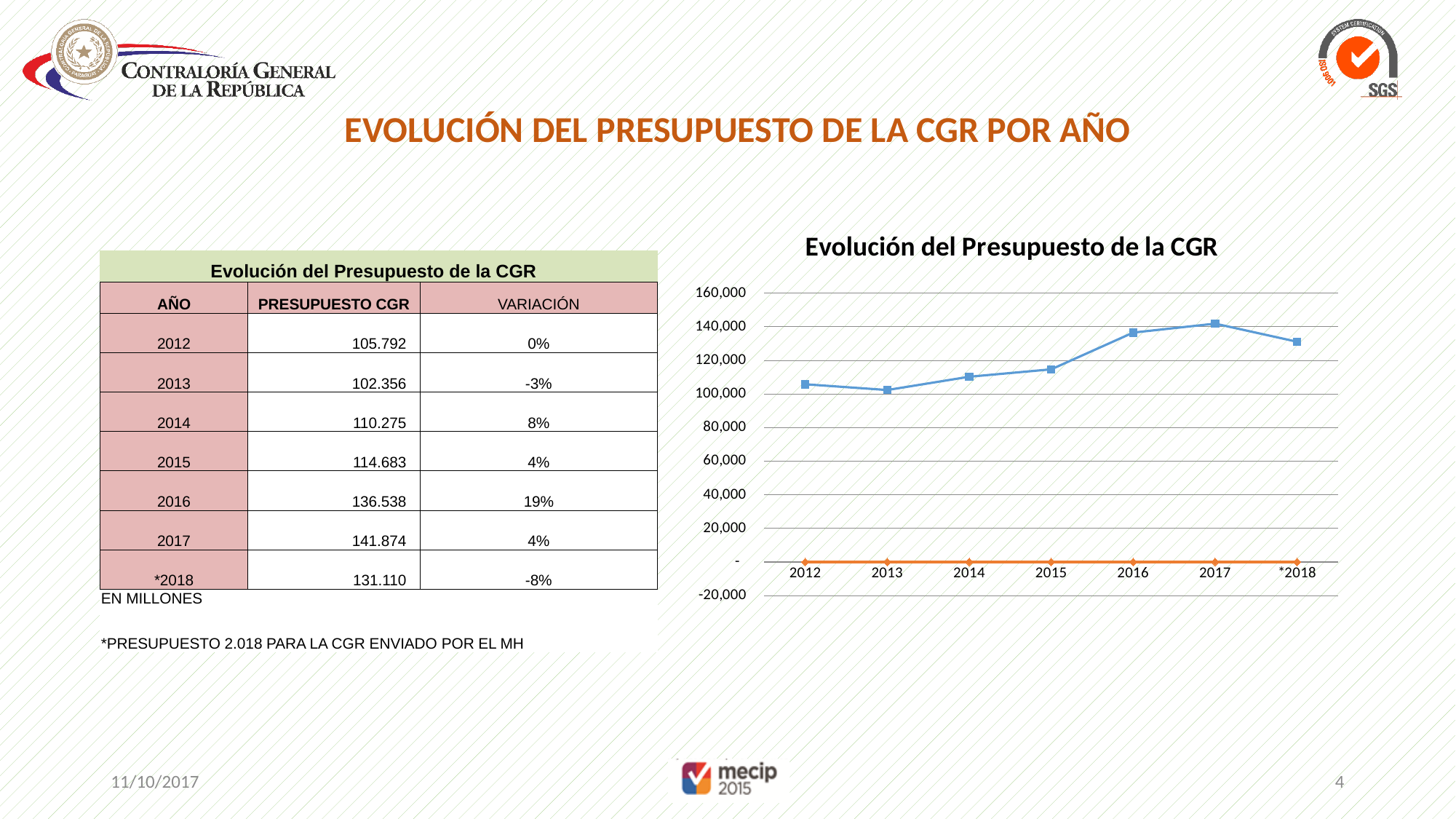

EVOLUCIÓN DEL PRESUPUESTO DE LA CGR POR AÑO

### Chart: Evolución del Presupuesto de la CGR

| Category |  |  |
|---|---|---|
| 2012 | 105791.750789 | 0.0 |
| 2013 | 102355.662275 | -0.03247973956734329 |
| 2014 | 110275.0 | 0.07737078290522947 |
| 2015 | 114683.0 | 0.039972795284515916 |
| 2016 | 136538.0 | 0.19056878526023913 |
| 2017 | 141874.0 | 0.03908069548404103 |
| *2018 | 131110.0 | -0.07587013829172362 |
| Evolución del Presupuesto de la CGR |  |  |
| --- | --- | --- |
| AÑO | PRESUPUESTO CGR | VARIACIÓN |
| 2012 | 105.792 | 0% |
| 2013 | 102.356 | -3% |
| 2014 | 110.275 | 8% |
| 2015 | 114.683 | 4% |
| 2016 | 136.538 | 19% |
| 2017 | 141.874 | 4% |
| \*2018 | 131.110 | -8% |
| EN MILLONES |  |  |
| \*PRESUPUESTO 2.018 PARA LA CGR ENVIADO POR EL MH |  |  |
11/10/2017
4